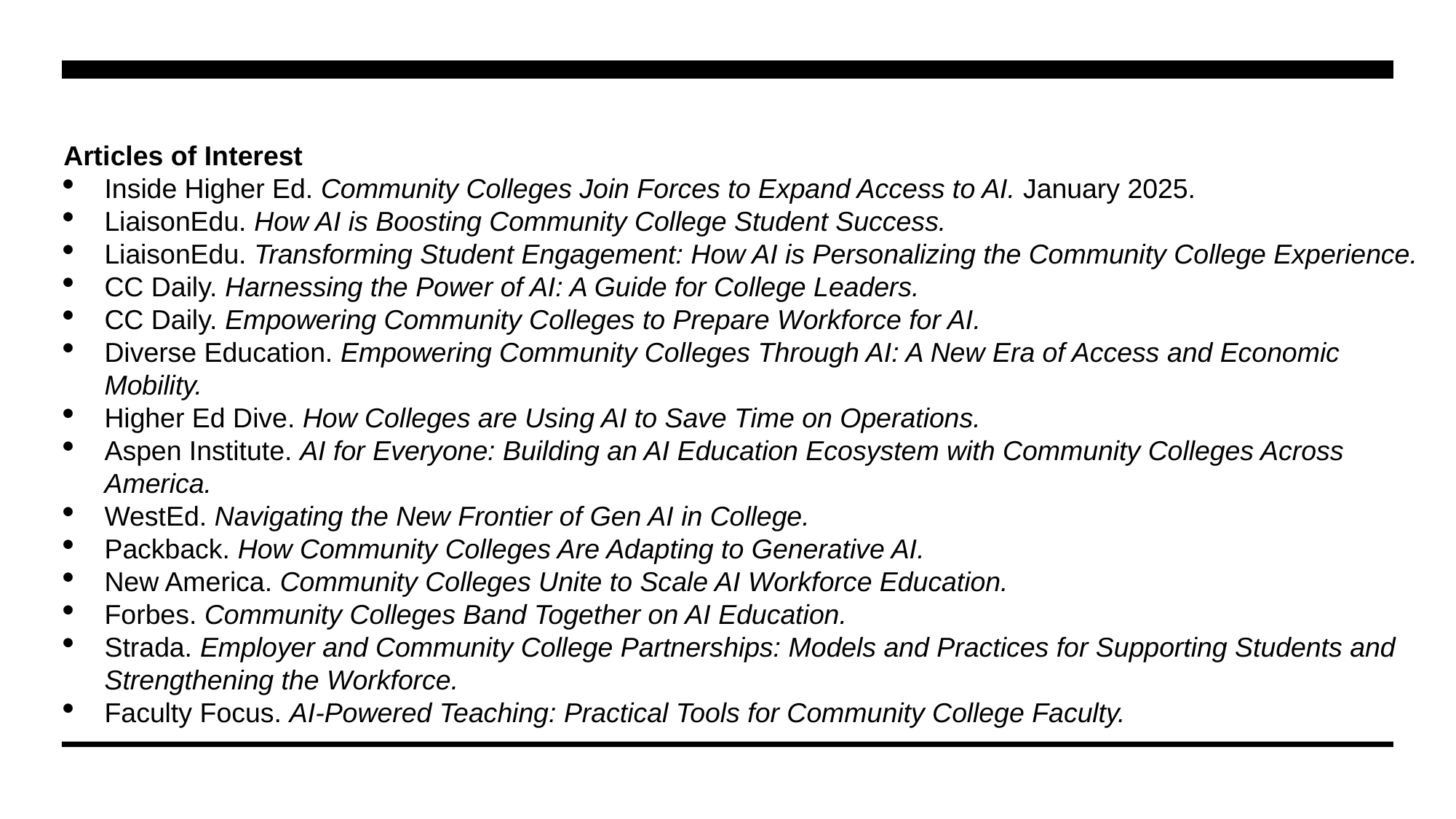

Articles of Interest
Inside Higher Ed. Community Colleges Join Forces to Expand Access to AI. January 2025.
LiaisonEdu. How AI is Boosting Community College Student Success.
LiaisonEdu. Transforming Student Engagement: How AI is Personalizing the Community College Experience.
CC Daily. Harnessing the Power of AI: A Guide for College Leaders.
CC Daily. Empowering Community Colleges to Prepare Workforce for AI.
Diverse Education. Empowering Community Colleges Through AI: A New Era of Access and Economic Mobility.
Higher Ed Dive. How Colleges are Using AI to Save Time on Operations.
Aspen Institute. AI for Everyone: Building an AI Education Ecosystem with Community Colleges Across America.
WestEd. Navigating the New Frontier of Gen AI in College.
Packback. How Community Colleges Are Adapting to Generative AI.
New America. Community Colleges Unite to Scale AI Workforce Education.
Forbes. Community Colleges Band Together on AI Education.
Strada. Employer and Community College Partnerships: Models and Practices for Supporting Students and Strengthening the Workforce.
Faculty Focus. AI-Powered Teaching: Practical Tools for Community College Faculty.